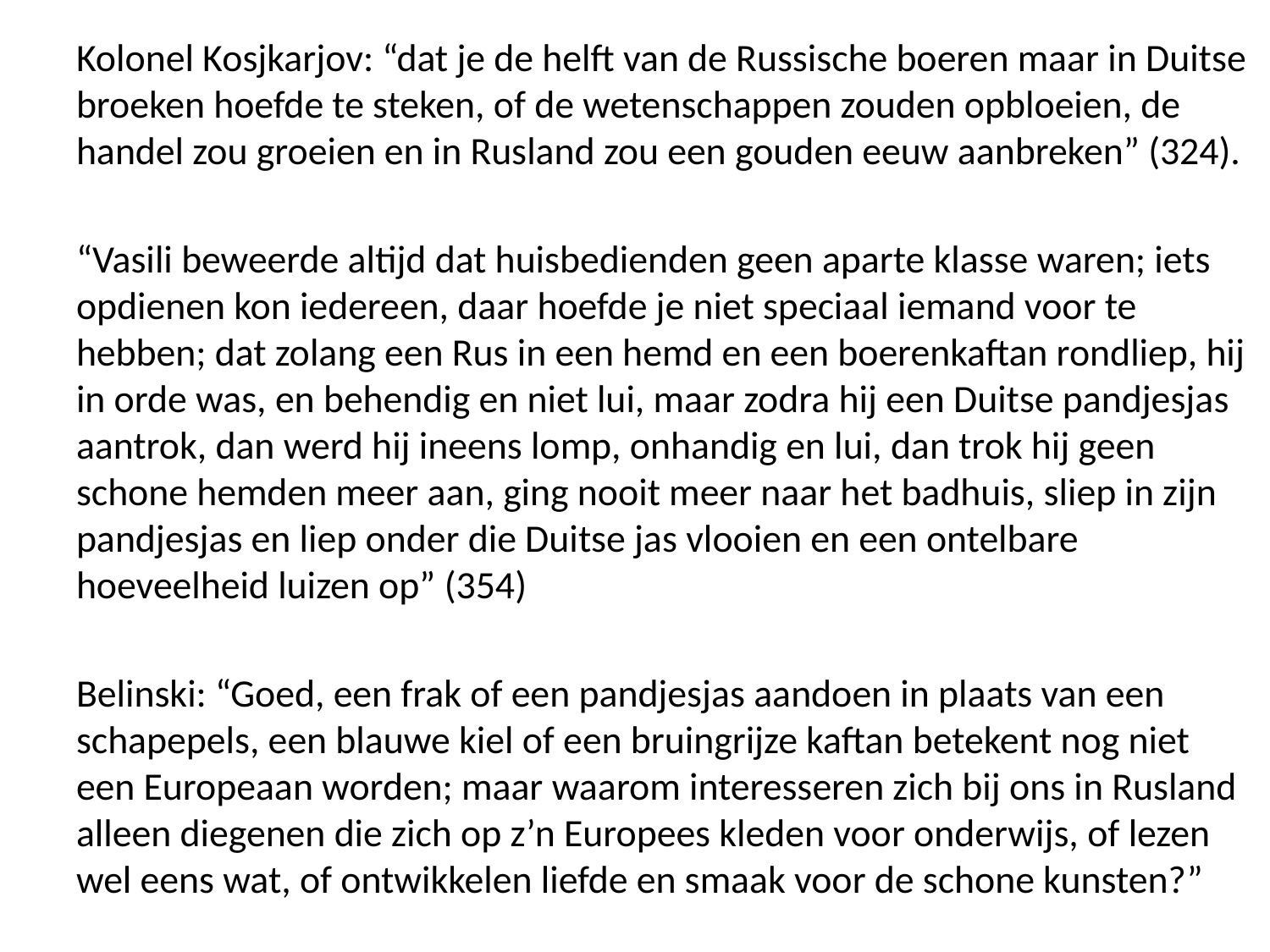

Kolonel Kosjkarjov: “dat je de helft van de Russische boeren maar in Duitse broeken hoefde te steken, of de wetenschappen zouden opbloeien, de handel zou groeien en in Rusland zou een gouden eeuw aanbreken” (324).

“Vasili beweerde altijd dat huisbedienden geen aparte klasse waren; iets opdienen kon iedereen, daar hoefde je niet speciaal iemand voor te hebben; dat zolang een Rus in een hemd en een boerenkaftan rondliep, hij in orde was, en behendig en niet lui, maar zodra hij een Duitse pandjesjas aantrok, dan werd hij ineens lomp, onhandig en lui, dan trok hij geen schone hemden meer aan, ging nooit meer naar het badhuis, sliep in zijn pandjesjas en liep onder die Duitse jas vlooien en een ontelbare hoeveelheid luizen op” (354)

Belinski: “Goed, een frak of een pandjesjas aandoen in plaats van een schapepels, een blauwe kiel of een bruingrijze kaftan betekent nog niet een Europeaan worden; maar waarom interesseren zich bij ons in Rusland alleen diegenen die zich op z’n Europees kleden voor onderwijs, of lezen wel eens wat, of ontwikkelen liefde en smaak voor de schone kunsten?”